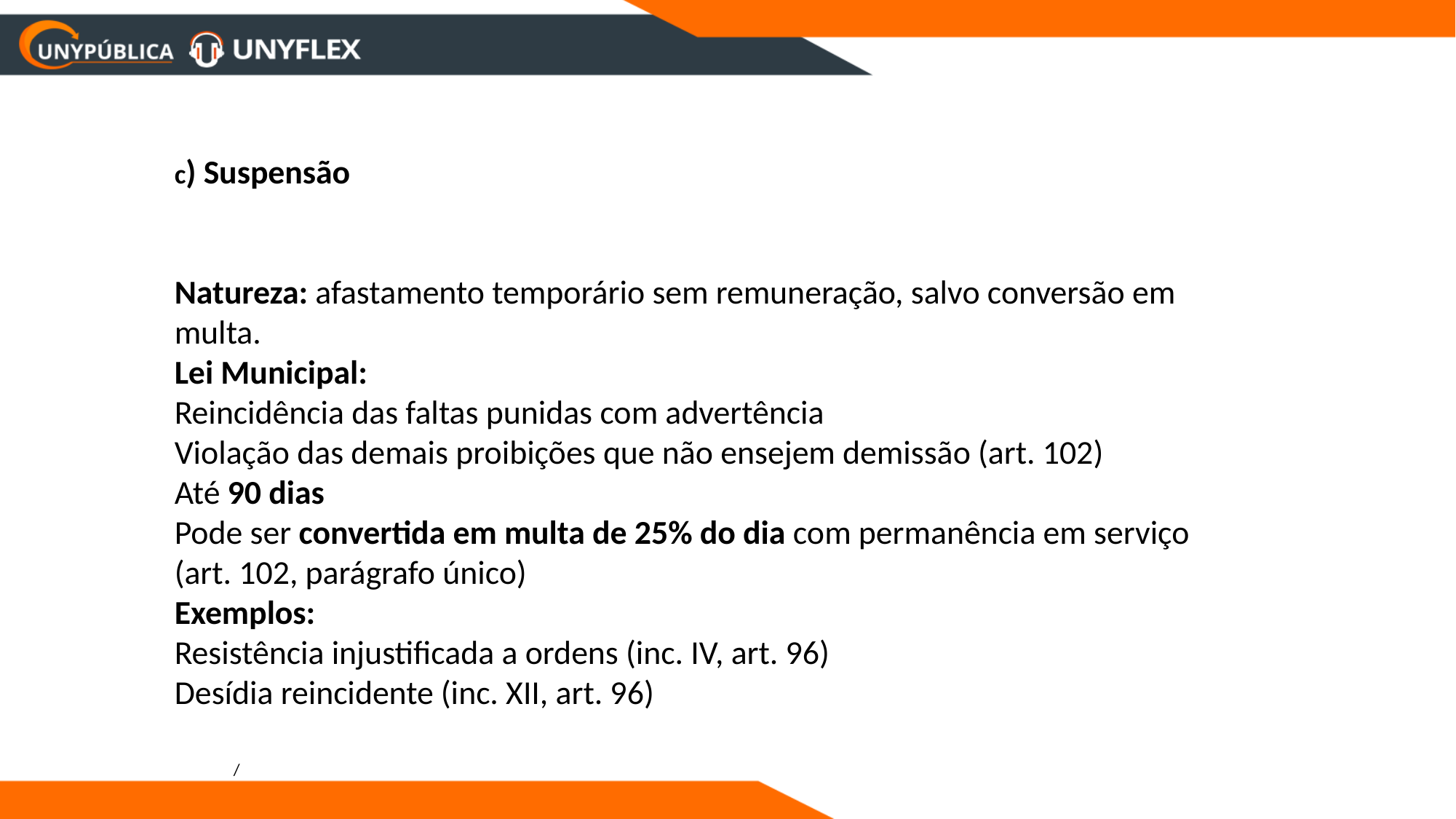

c) Suspensão

Natureza: afastamento temporário sem remuneração, salvo conversão em multa.
Lei Municipal:
Reincidência das faltas punidas com advertência
Violação das demais proibições que não ensejem demissão (art. 102)
Até 90 dias
Pode ser convertida em multa de 25% do dia com permanência em serviço (art. 102, parágrafo único)
Exemplos:
Resistência injustificada a ordens (inc. IV, art. 96)
Desídia reincidente (inc. XII, art. 96)

/